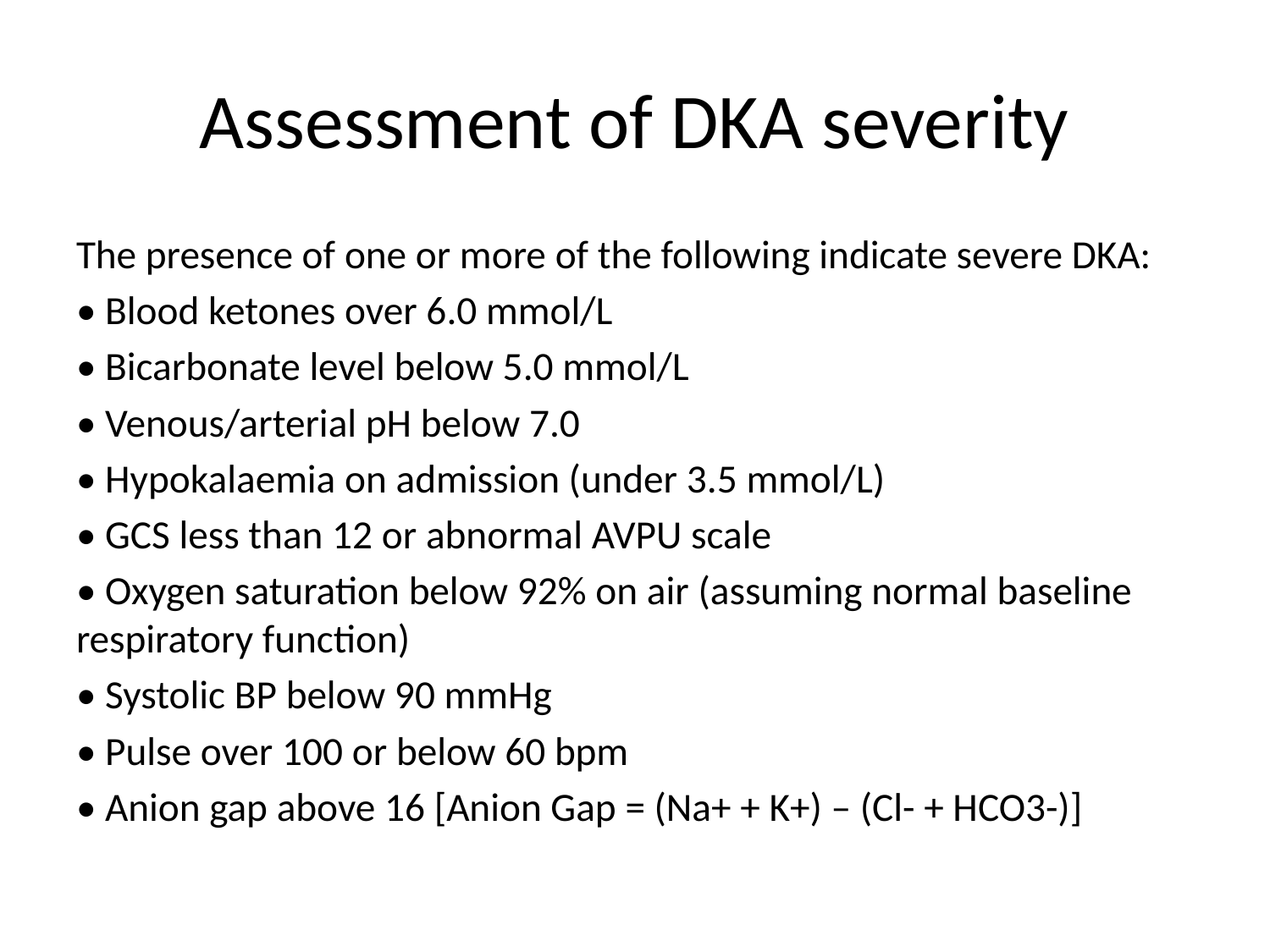

# Assessment of DKA severity
The presence of one or more of the following indicate severe DKA:
• Blood ketones over 6.0 mmol/L
• Bicarbonate level below 5.0 mmol/L
• Venous/arterial pH below 7.0
• Hypokalaemia on admission (under 3.5 mmol/L)
• GCS less than 12 or abnormal AVPU scale
• Oxygen saturation below 92% on air (assuming normal baseline respiratory function)
• Systolic BP below 90 mmHg
• Pulse over 100 or below 60 bpm
• Anion gap above 16 [Anion Gap = (Na+ + K+) – (Cl- + HCO3-)]